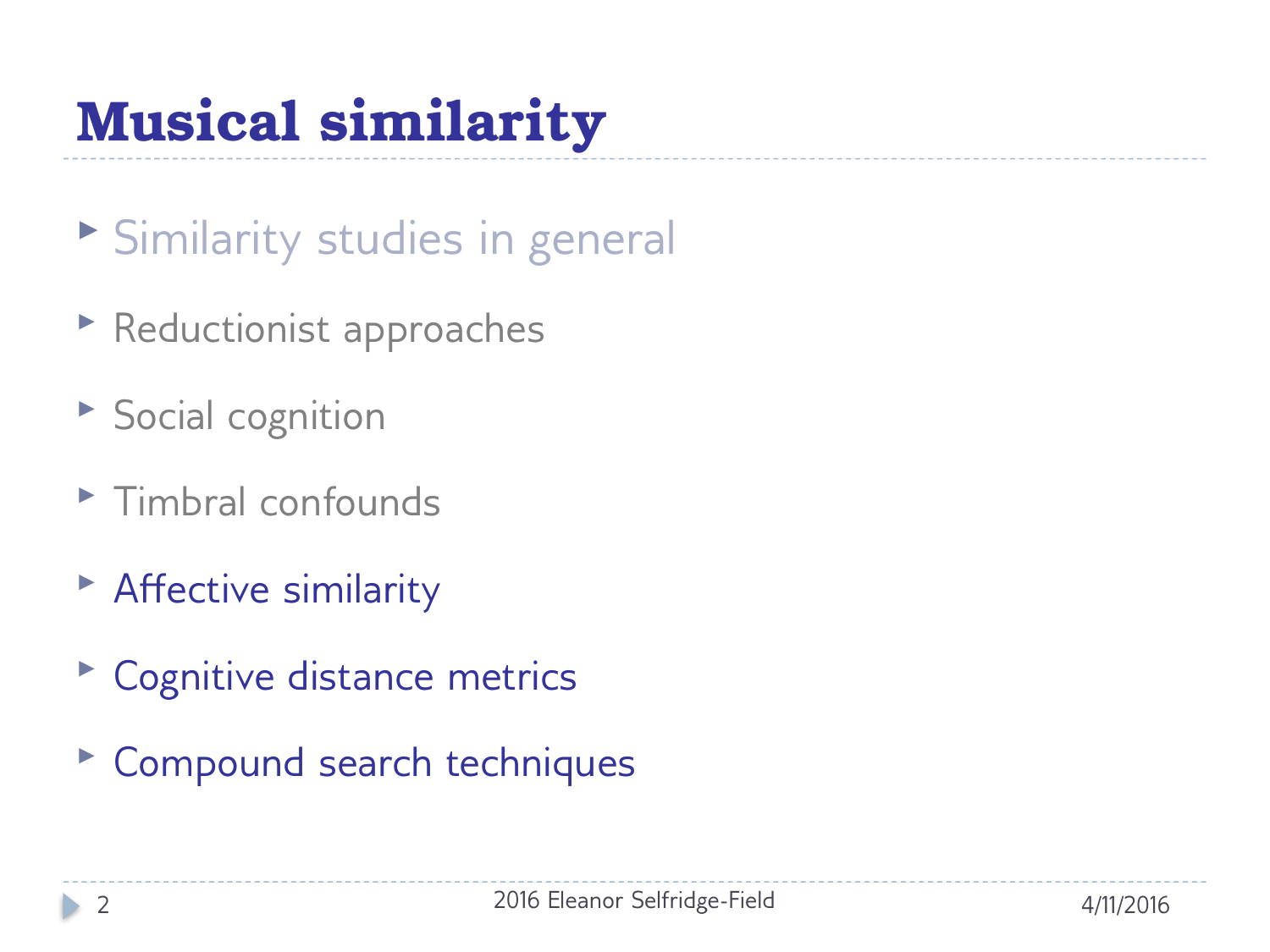

# Musical similarity
Similarity studies in general
Reductionist approaches
Social cognition
Timbral confounds
Affective similarity
Cognitive distance metrics
Compound search techniques

2016 Eleanor Selfridge-Field
2
4/11/2016